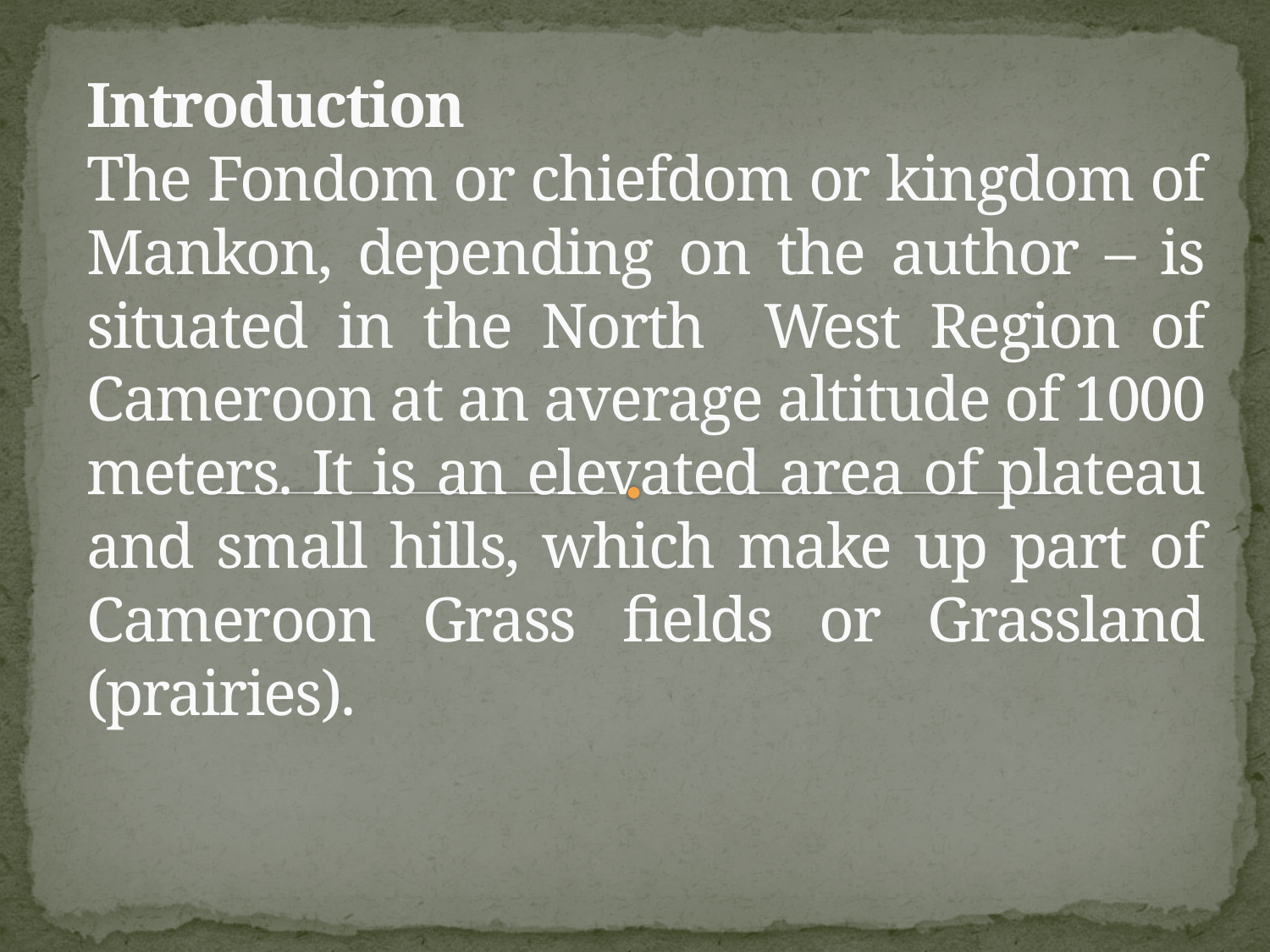

Introduction
The Fondom or chiefdom or kingdom of Mankon, depending on the author – is situated in the North ­ West Region of Cameroon at an average altitude of 1000 meters. It is an elevated area of plateau and small hills, which make up part of Cameroon Grass fields or Grassland (prairies).